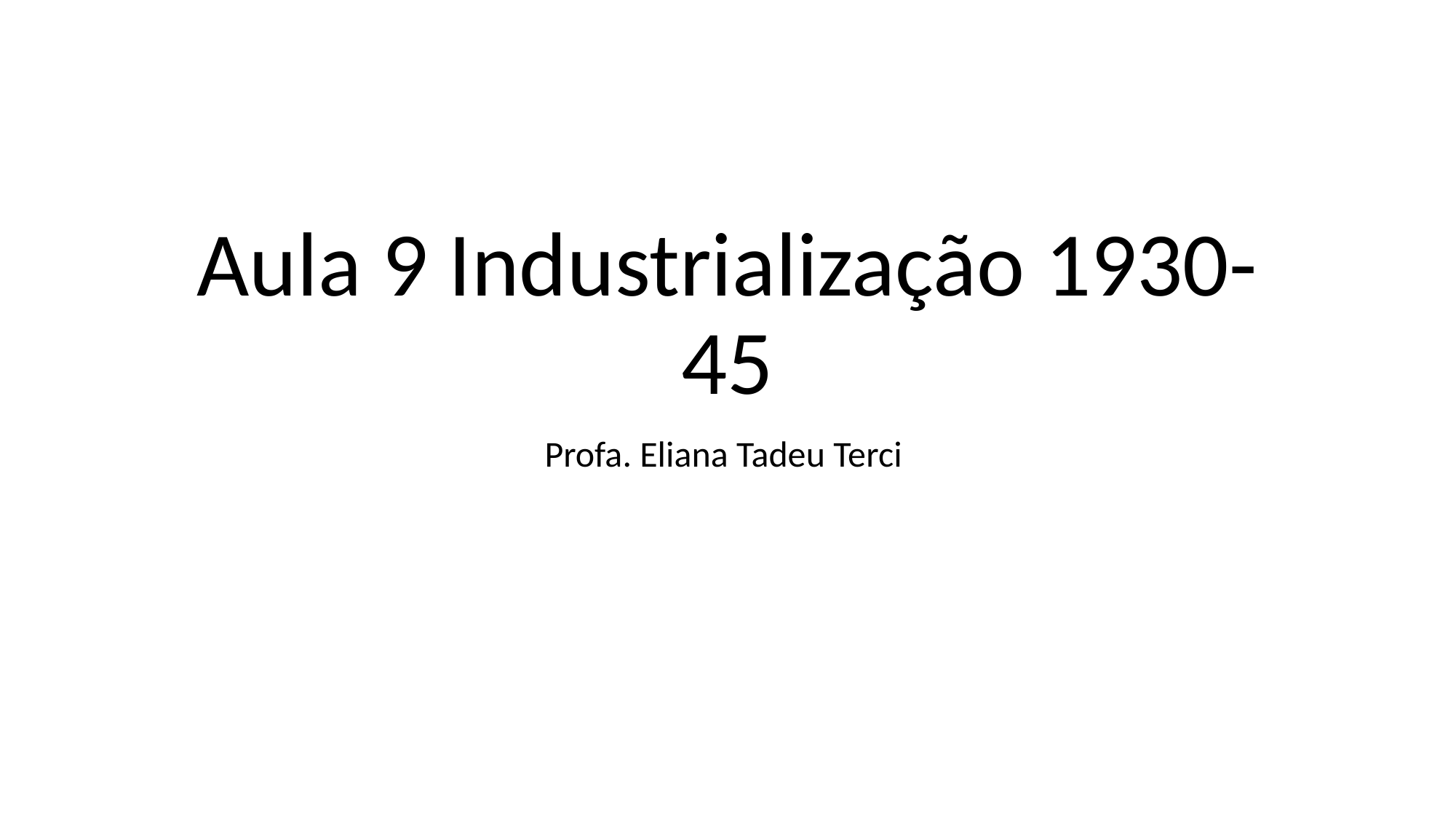

# Aula 9 Industrialização 1930-45
Profa. Eliana Tadeu Terci